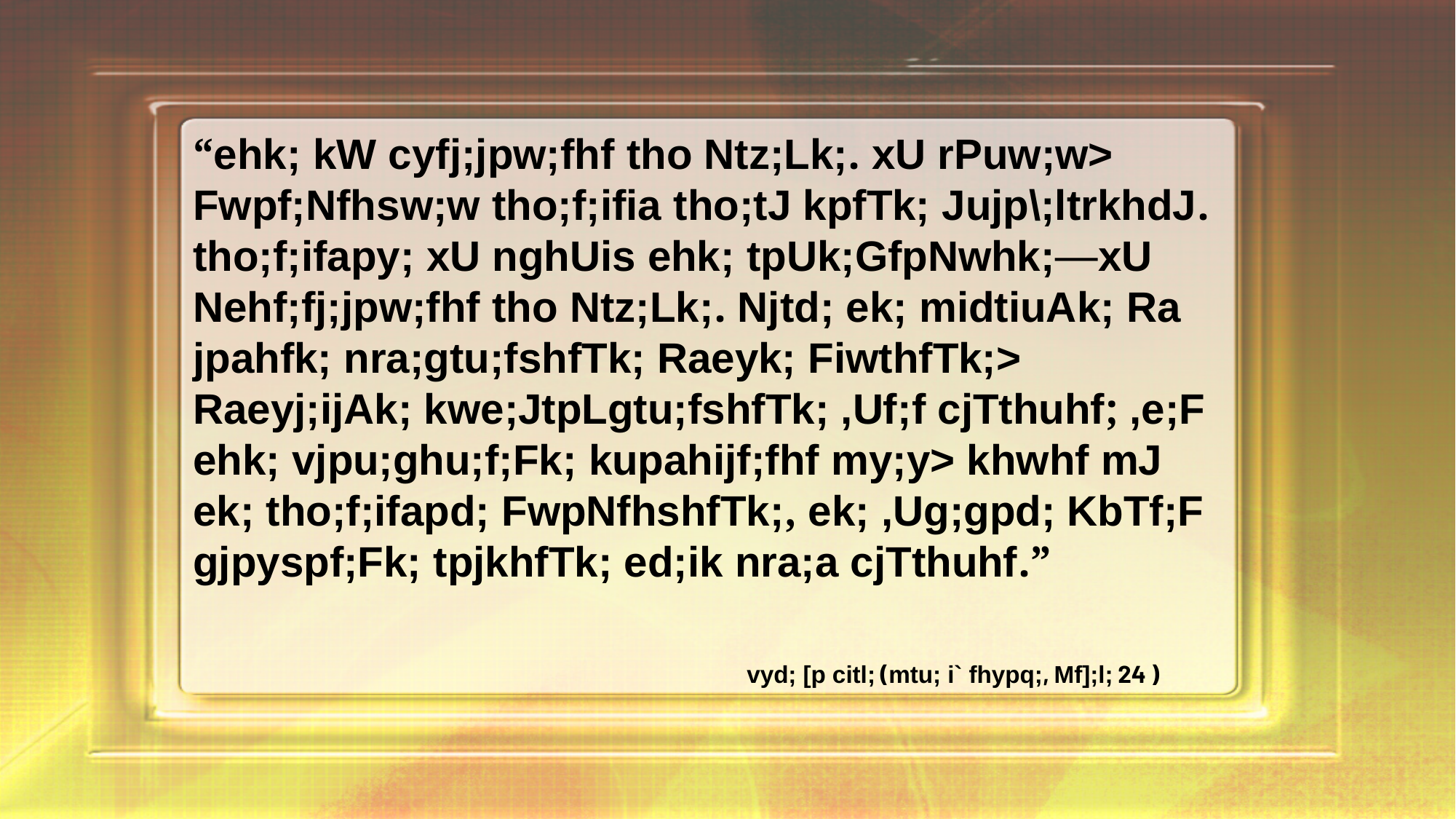

“ehk; kW cyfj;jpw;fhf tho Ntz;Lk;. xU rPuw;w> Fwpf;Nfhsw;w tho;f;ifia tho;tJ kpfTk; Jujp\;ltrkhdJ. tho;f;ifapy; xU nghUis ehk; tpUk;GfpNwhk;—xU Nehf;fj;jpw;fhf tho Ntz;Lk;. Njtd; ek; midtiuAk; Ra jpahfk; nra;gtu;fshfTk; Raeyk; FiwthfTk;> Raeyj;ijAk; kwe;JtpLgtu;fshfTk; ,Uf;f cjTthuhf; ,e;F ehk; vjpu;ghu;f;Fk; kupahijf;fhf my;y> khwhf mJ ek; tho;f;ifapd; FwpNfhshfTk;, ek; ,Ug;gpd; KbTf;F gjpyspf;Fk; tpjkhfTk; ed;ik nra;a cjTthuhf.”
vyd; [p citl; (mtu; i` fhypq;, Mf];l; 24 )